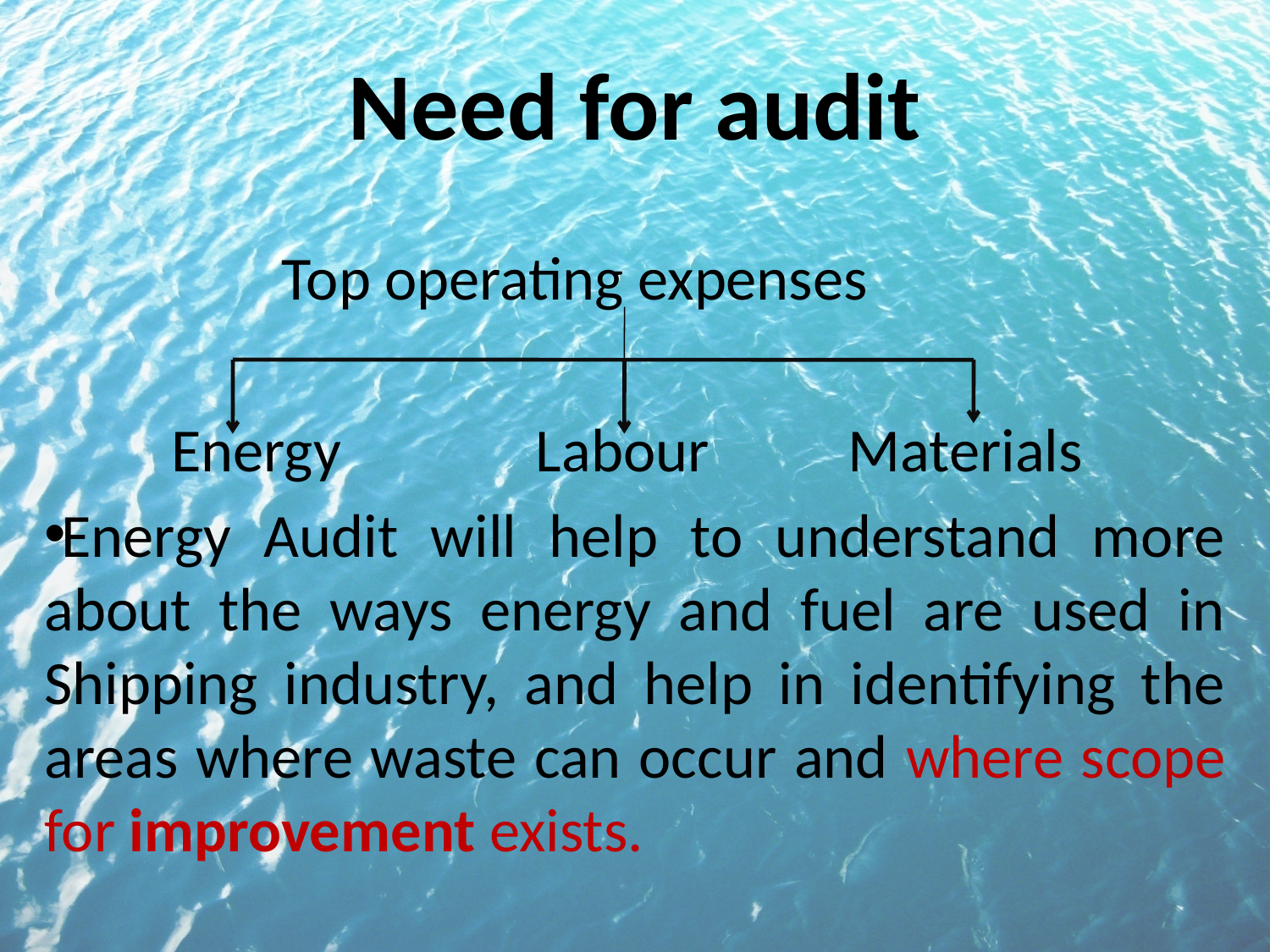

# Need for audit
                 Top operating expenses

Energy              Labour          Materials
Energy Audit will help to understand more about the ways energy and fuel are used in Shipping industry, and help in identifying the areas where waste can occur and where scope for improvement exists.